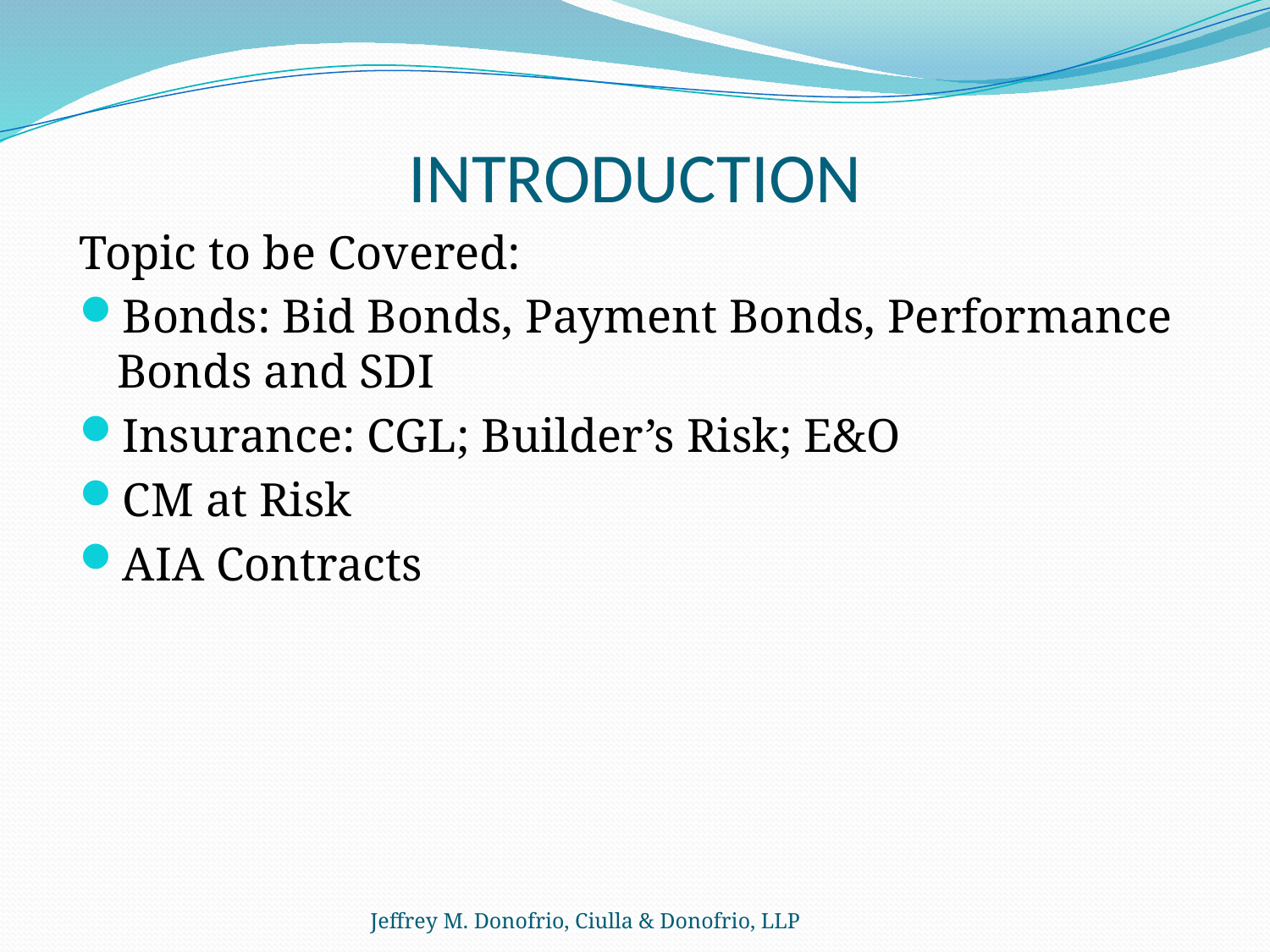

# INTRODUCTION
Topic to be Covered:
Bonds: Bid Bonds, Payment Bonds, Performance Bonds and SDI
Insurance: CGL; Builder’s Risk; E&O
CM at Risk
AIA Contracts
Jeffrey M. Donofrio, Ciulla & Donofrio, LLP